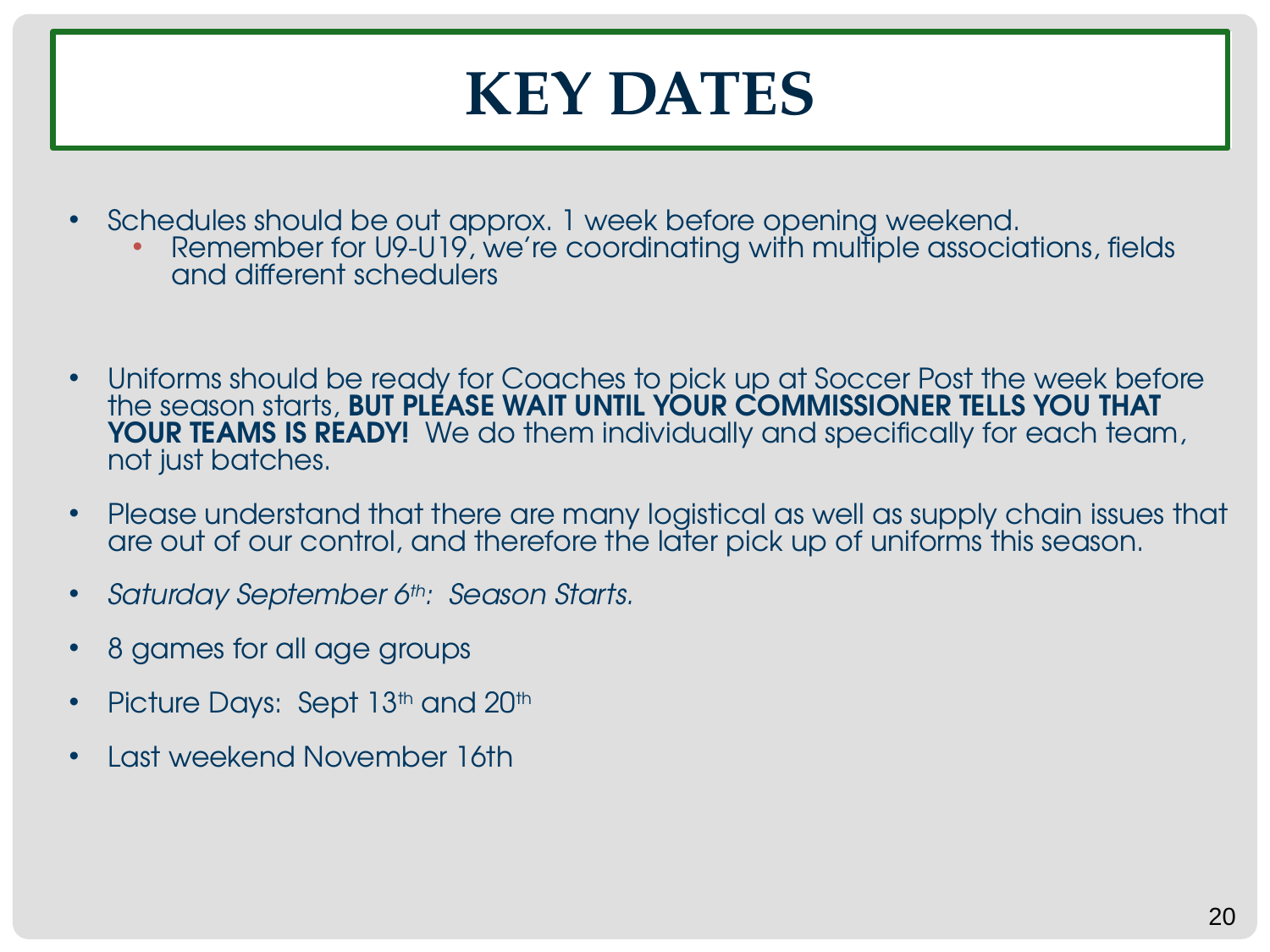

# KEY DATES

Schedules should be out approx. 1 week before opening weekend.
Remember for U9-U19, we’re coordinating with multiple associations, fields and different schedulers

Uniforms should be ready for Coaches to pick up at Soccer Post the week before the season starts, BUT PLEASE WAIT UNTIL YOUR COMMISSIONER TELLS YOU THAT YOUR TEAMS IS READY!  We do them individually and specifically for each team, not just batches.

Please understand that there are many logistical as well as supply chain issues that are out of our control, and therefore the later pick up of uniforms this season.

Saturday September 6th:  Season Starts.

8 games for all age groups

Picture Days:  Sept 13th and 20th

Last weekend November 16th

20